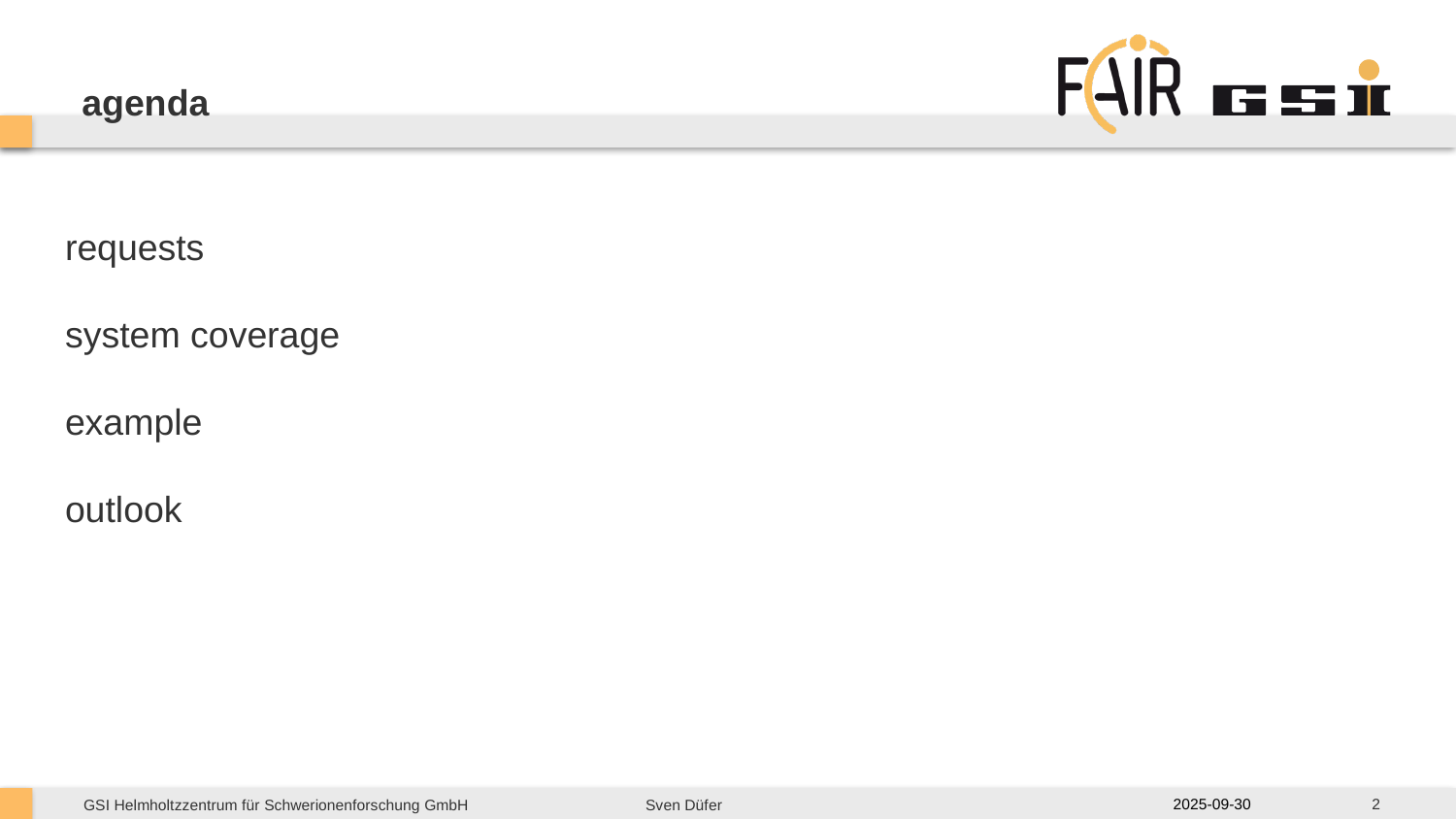

# agenda

requests

system coverage

example

outlook

2
2025-09-30
Sven Düfer